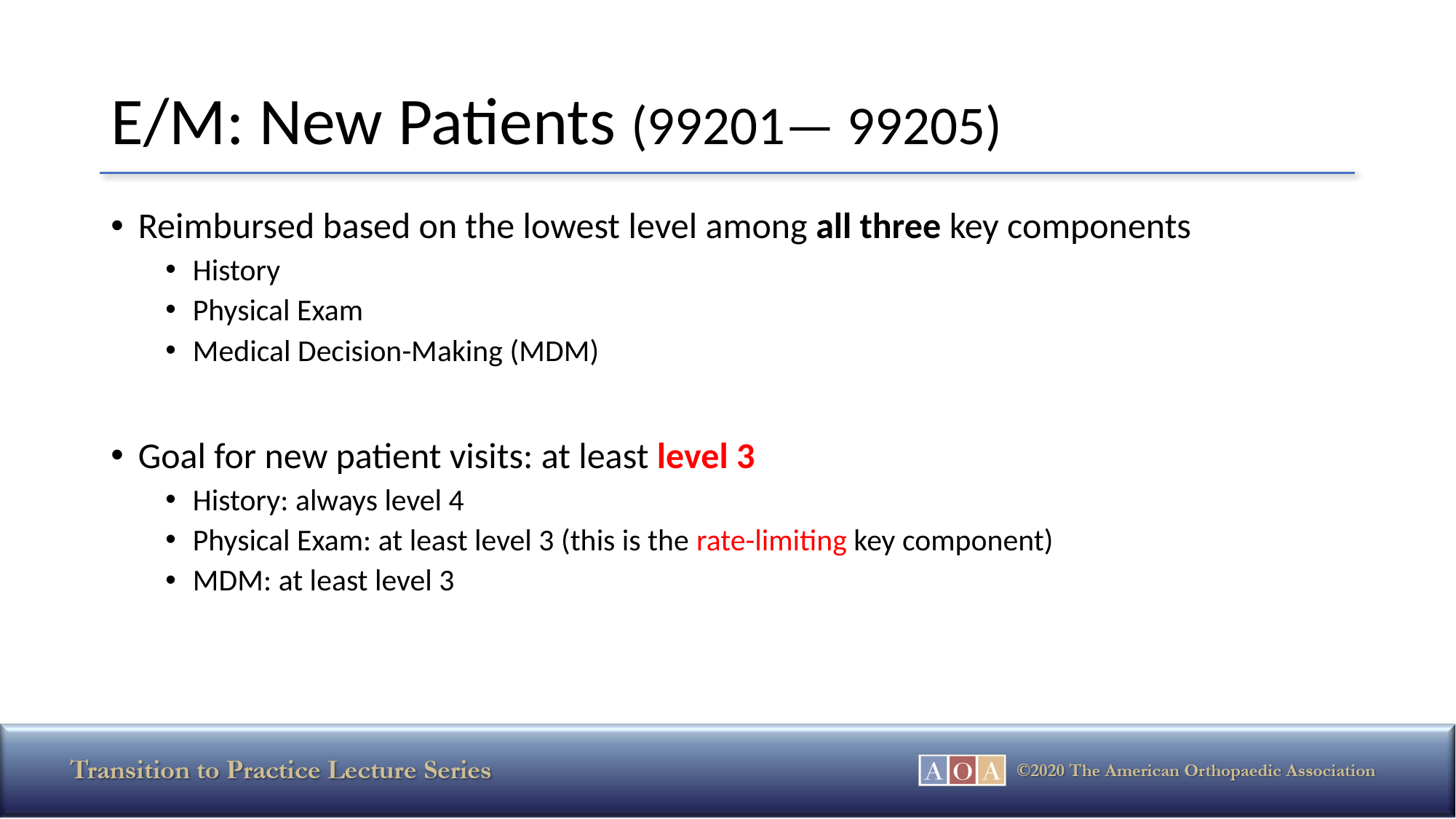

# E/M: New Patients (99201— 99205)
Reimbursed based on the lowest level among all three key components
History
Physical Exam
Medical Decision-Making (MDM)

Goal for new patient visits: at least level 3
History: always level 4
Physical Exam: at least level 3 (this is the rate-limiting key component)
MDM: at least level 3